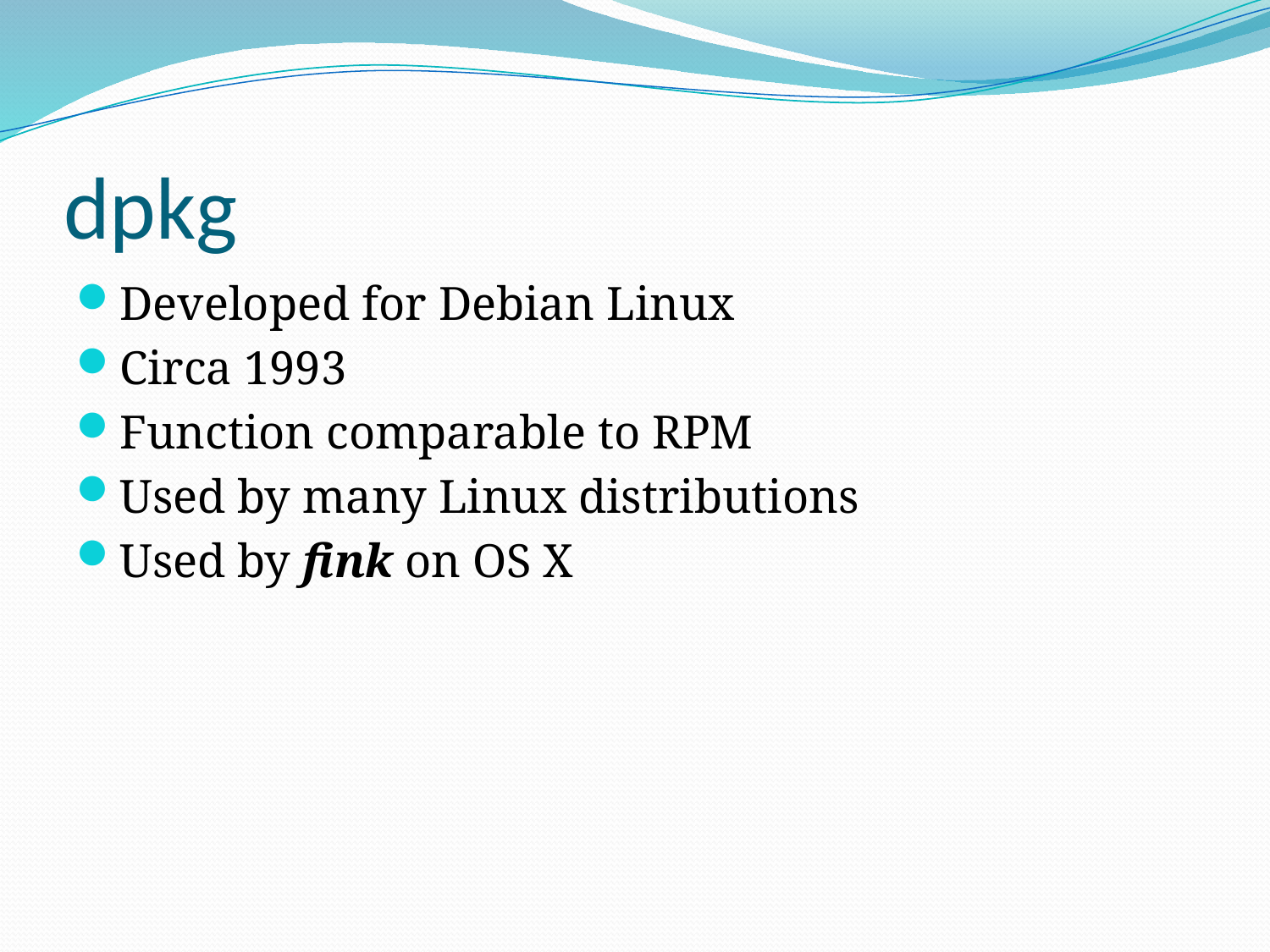

# dpkg
Developed for Debian Linux
Circa 1993
Function comparable to RPM
Used by many Linux distributions
Used by fink on OS X